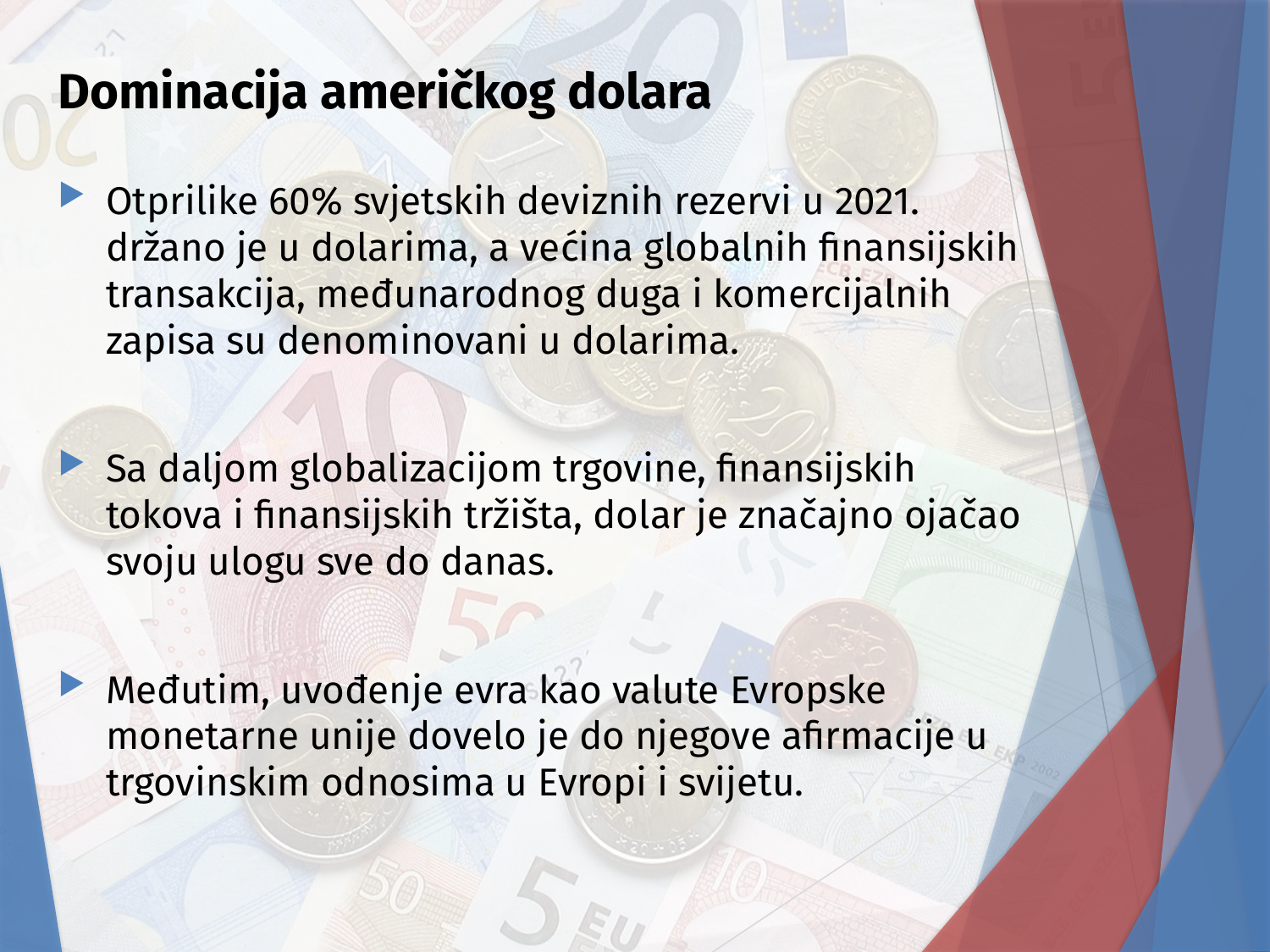

# Dominacija američkog dolara
Otprilike 60% svjetskih deviznih rezervi u 2021. držano je u dolarima, a većina globalnih finansijskih transakcija, međunarodnog duga i komercijalnih zapisa su denominovani u dolarima.

Sa daljom globalizacijom trgovine, finansijskih tokova i finansijskih tržišta, dolar je značajno ojačao svoju ulogu sve do danas.

Međutim, uvođenje evra kao valute Evropske monetarne unije dovelo je do njegove afirmacije u trgovinskim odnosima u Evropi i svijetu.